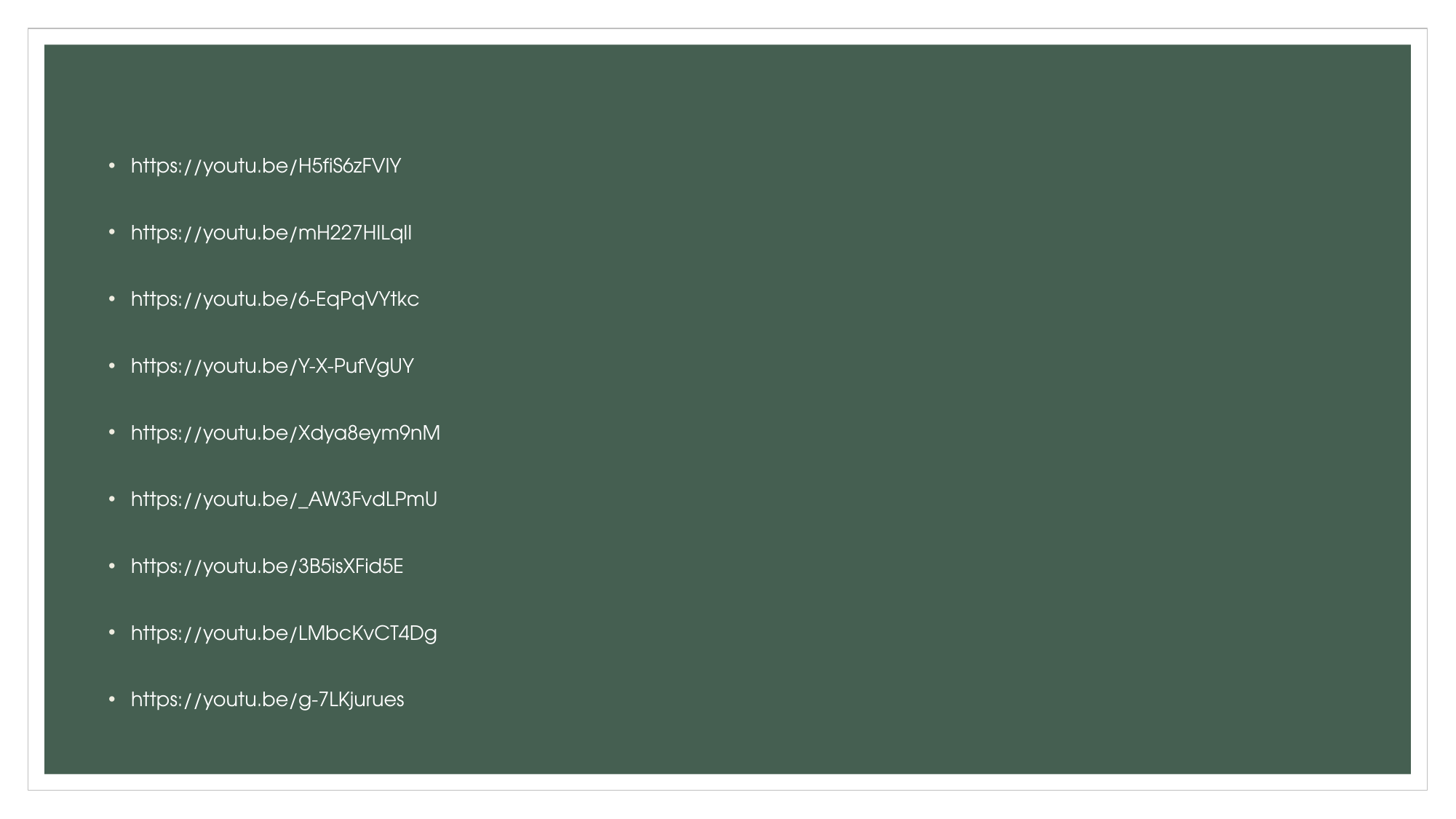

https://youtu.be/H5fiS6zFVIY

https://youtu.be/mH227HILqII

https://youtu.be/6-EqPqVYtkc

https://youtu.be/Y-X-PufVgUY

https://youtu.be/Xdya8eym9nM

https://youtu.be/_AW3FvdLPmU

https://youtu.be/3B5isXFid5E

https://youtu.be/LMbcKvCT4Dg

https://youtu.be/g-7LKjurues